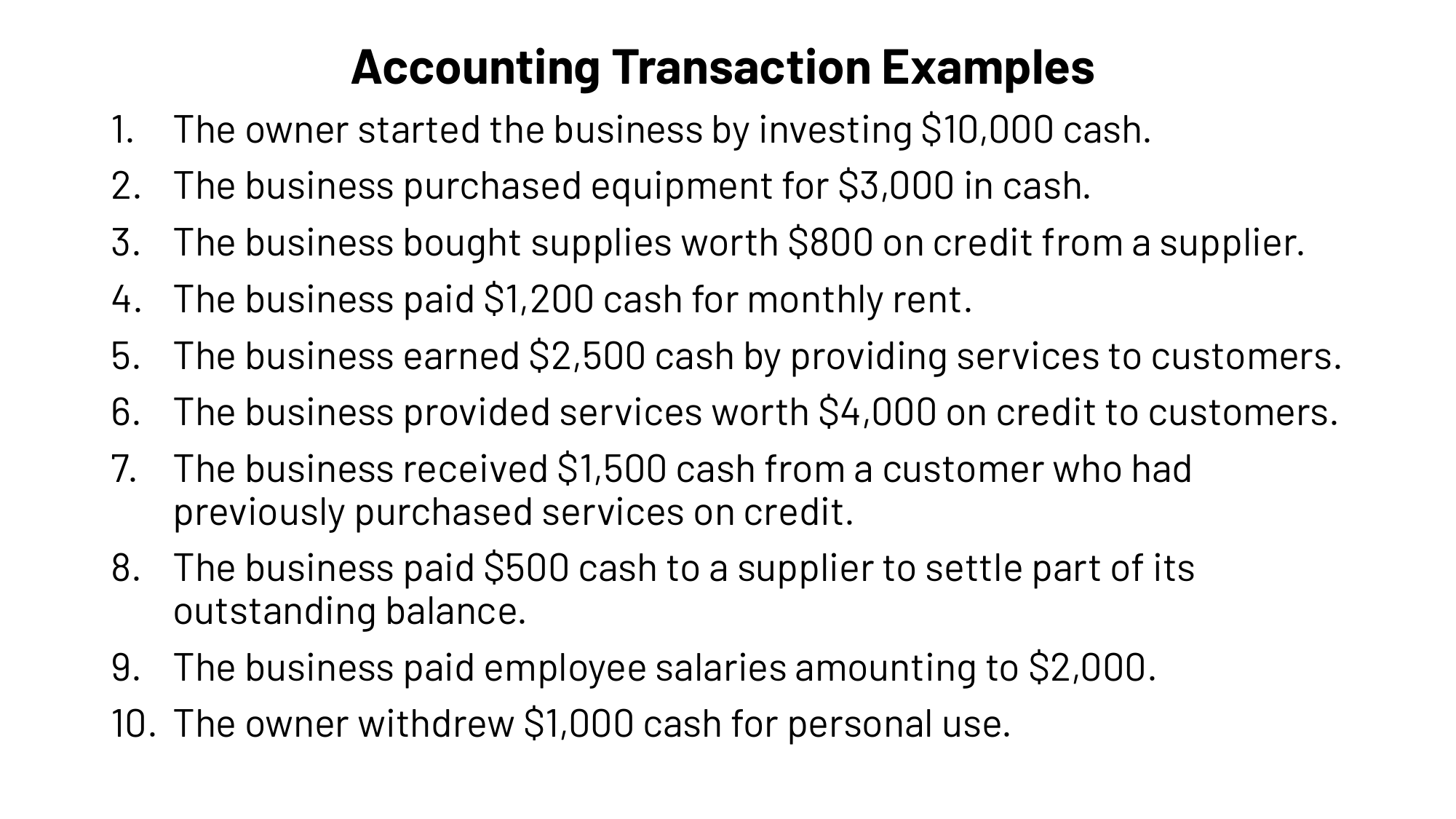

Accounting Transaction Examples
The owner started the business by investing $10,000 cash.
The business purchased equipment for $3,000 in cash.
The business bought supplies worth $800 on credit from a supplier.
The business paid $1,200 cash for monthly rent.
The business earned $2,500 cash by providing services to customers.
The business provided services worth $4,000 on credit to customers.
The business received $1,500 cash from a customer who had previously purchased services on credit.
The business paid $500 cash to a supplier to settle part of its outstanding balance.
The business paid employee salaries amounting to $2,000.
The owner withdrew $1,000 cash for personal use.